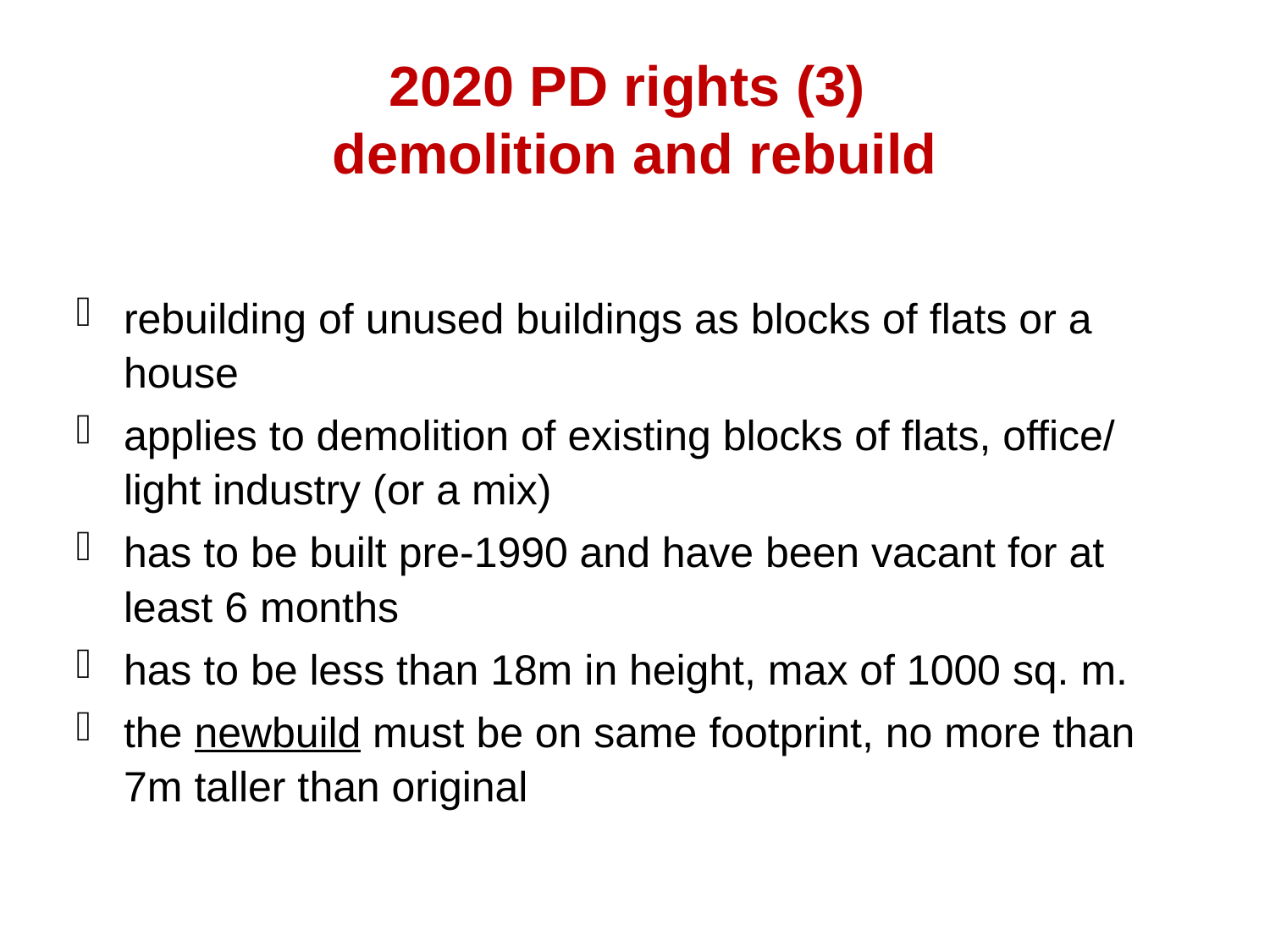

# 2020 PD rights (3) demolition and rebuild

rebuilding of unused buildings as blocks of flats or a house
applies to demolition of existing blocks of flats, office/ light industry (or a mix)
has to be built pre-1990 and have been vacant for at least 6 months
has to be less than 18m in height, max of 1000 sq. m.
the newbuild must be on same footprint, no more than 7m taller than original